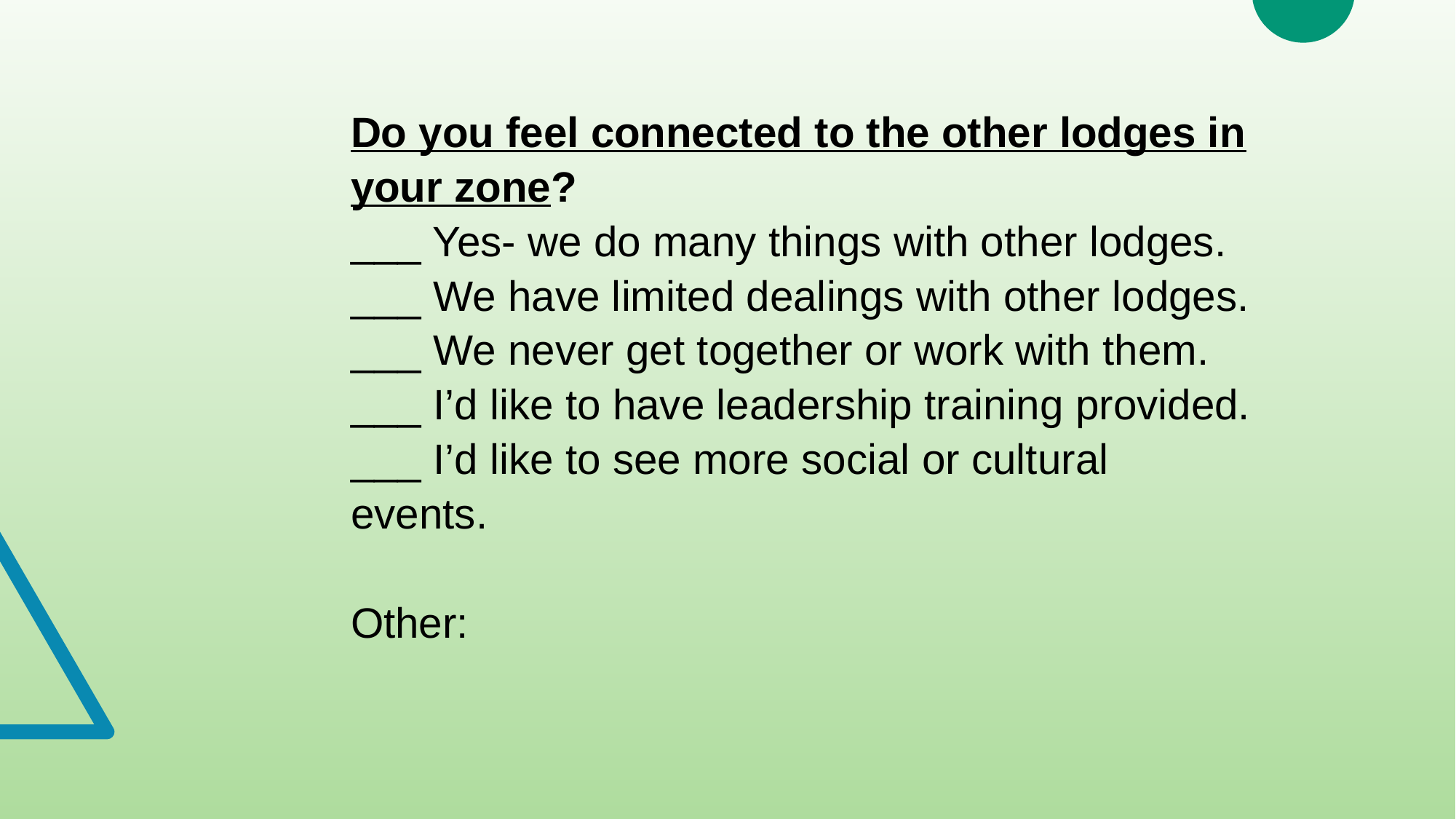

Do you feel connected to the other lodges in your zone?
___ Yes- we do many things with other lodges.
___ We have limited dealings with other lodges.
___ We never get together or work with them.
___ I’d like to have leadership training provided.
___ I’d like to see more social or cultural events.

Other: